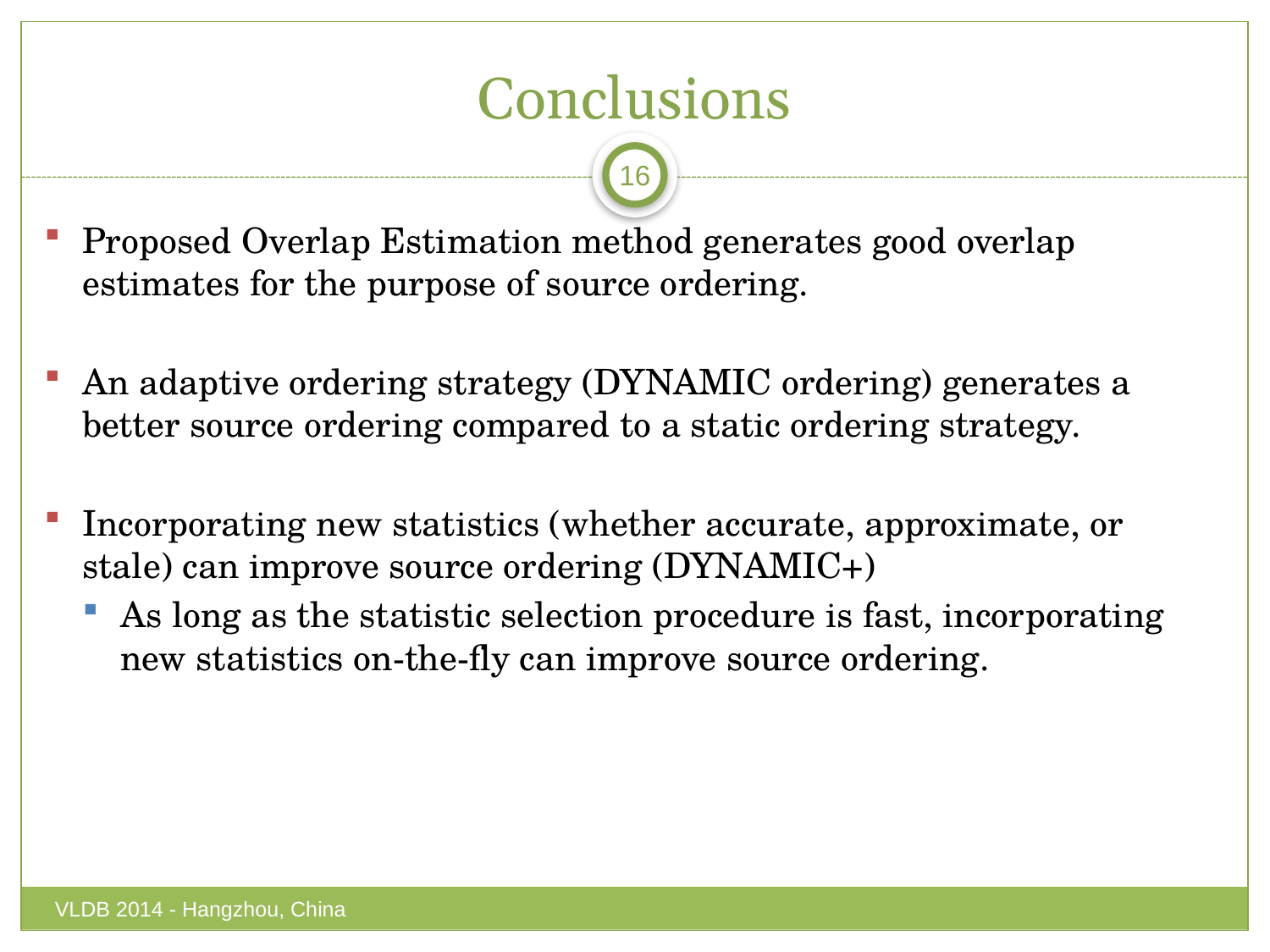

# Conclusions
16
Proposed Overlap Estimation method generates good overlap estimates for the purpose of source ordering.

An adaptive ordering strategy (DYNAMIC ordering) generates a better source ordering compared to a static ordering strategy.

Incorporating new statistics (whether accurate, approximate, or stale) can improve source ordering (DYNAMIC+)
As long as the statistic selection procedure is fast, incorporating new statistics on-the-fly can improve source ordering.
VLDB 2014 - Hangzhou, China